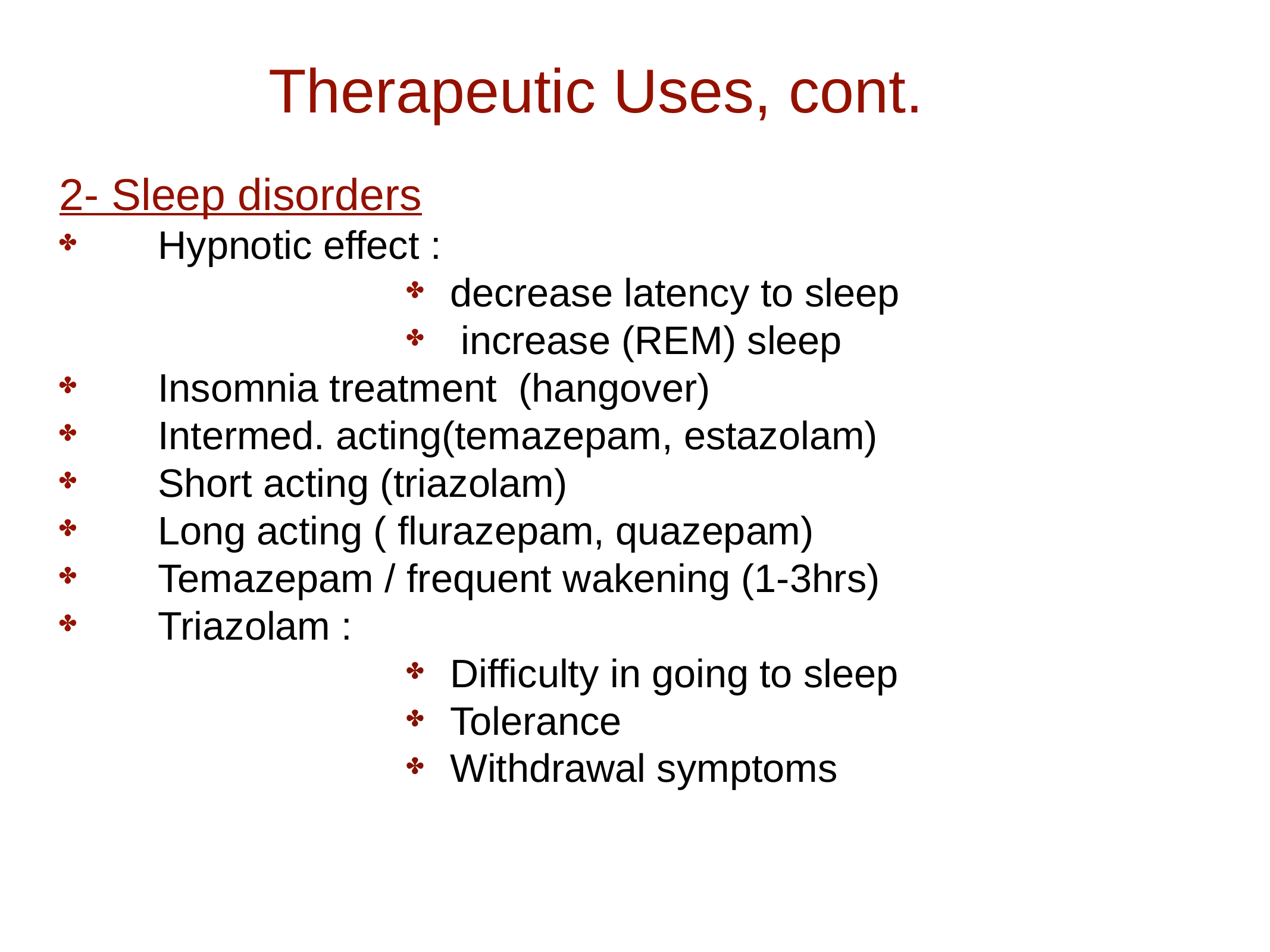

# Therapeutic Uses, cont.
2- Sleep disorders
     Hypnotic effect :
decrease latency to sleep
 increase (REM) sleep
     Insomnia treatment  (hangover)
     Intermed. acting(temazepam, estazolam)
     Short acting (triazolam)
     Long acting ( flurazepam, quazepam)
     Temazepam / frequent wakening (1-3hrs)
     Triazolam :
Difficulty in going to sleep
Tolerance
Withdrawal symptoms